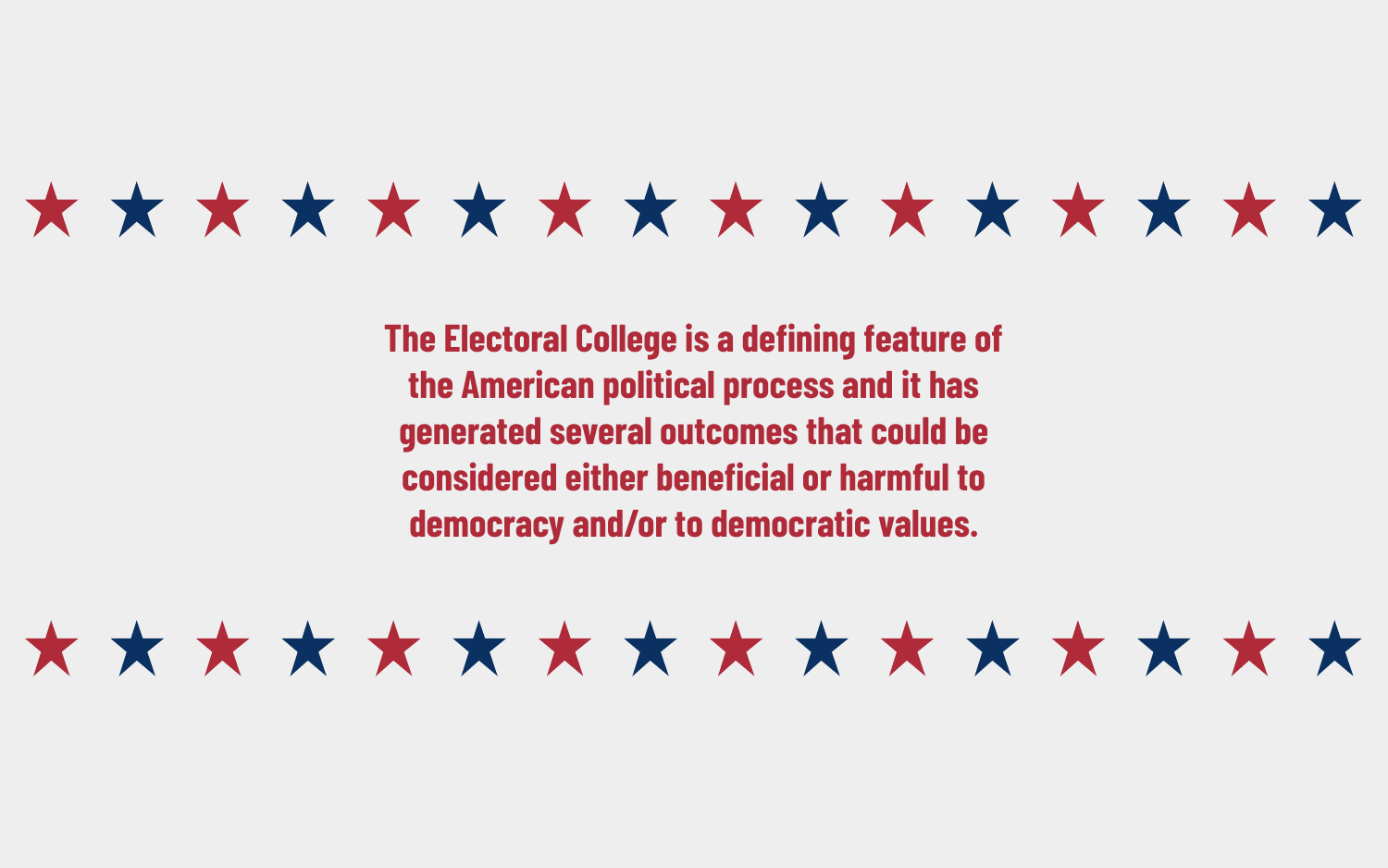

# The Electoral College is a defining feature of the American political process and it has generated several outcomes that could be considered either beneficial or harmful to democracy and/or to democratic values.